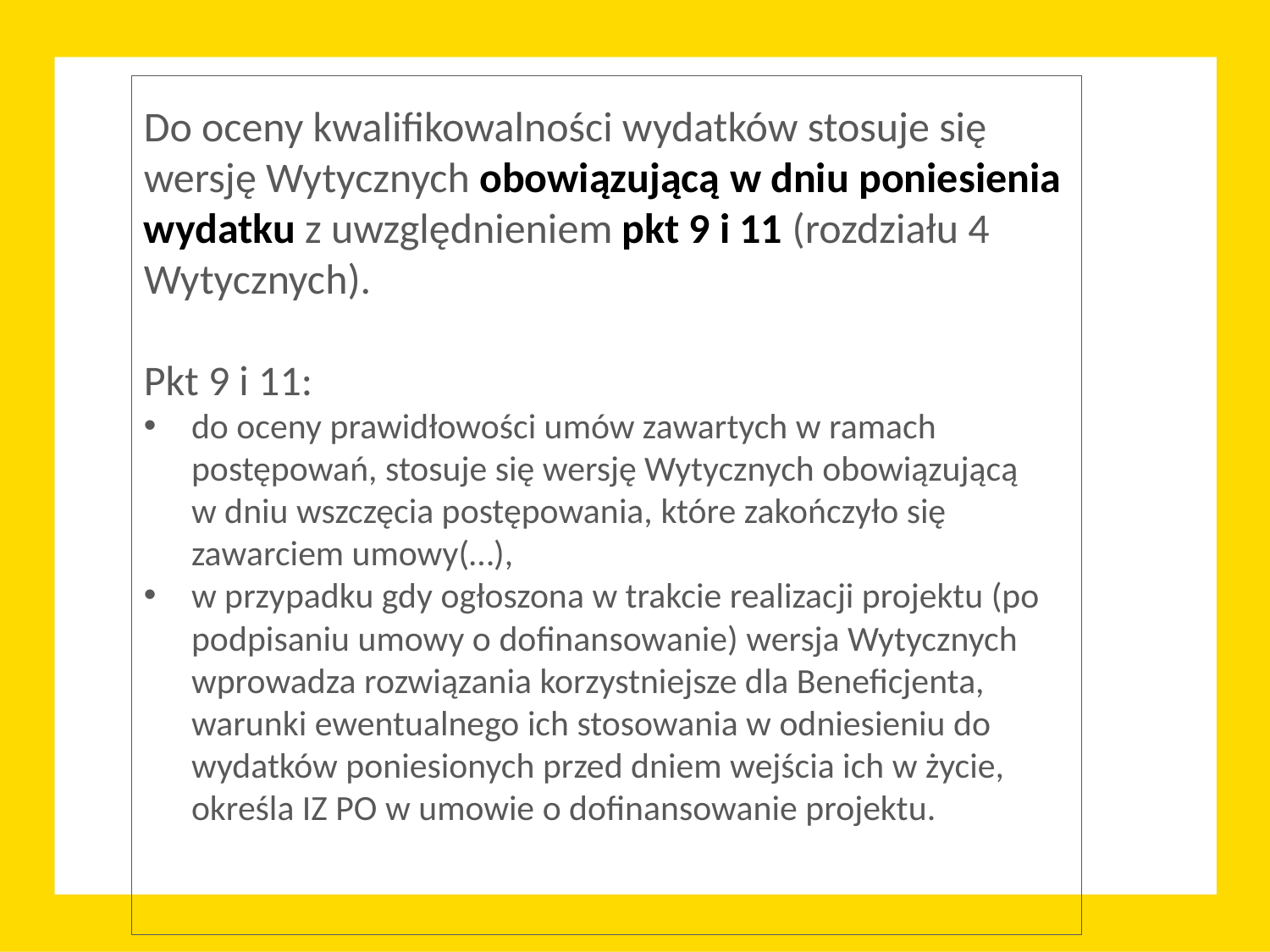

Do oceny kwalifikowalności wydatków stosuje się wersję Wytycznych obowiązującą w dniu poniesienia wydatku z uwzględnieniem pkt 9 i 11 (rozdziału 4 Wytycznych).

Pkt 9 i 11:
do oceny prawidłowości umów zawartych w ramach postępowań, stosuje się wersję Wytycznych obowiązującą
w dniu wszczęcia postępowania, które zakończyło się zawarciem umowy(…),
w przypadku gdy ogłoszona w trakcie realizacji projektu (po podpisaniu umowy o dofinansowanie) wersja Wytycznych wprowadza rozwiązania korzystniejsze dla Beneficjenta, warunki ewentualnego ich stosowania w odniesieniu do wydatków poniesionych przed dniem wejścia ich w życie, określa IZ PO w umowie o dofinansowanie projektu.